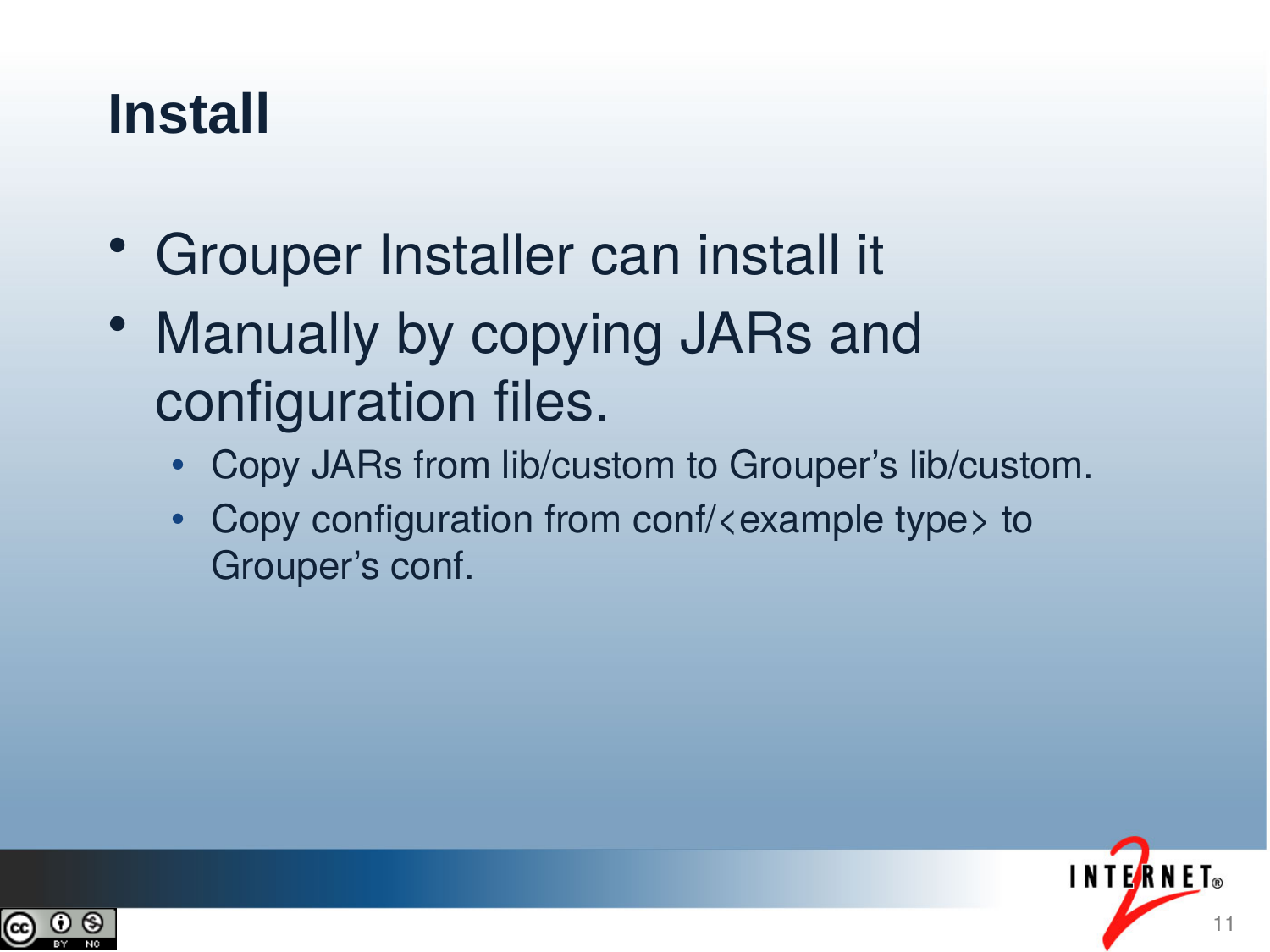

# Install
Grouper Installer can install it
Manually by copying JARs and configuration files.
Copy JARs from lib/custom to Grouper’s lib/custom.
Copy configuration from conf/<example type> to Grouper’s conf.
11